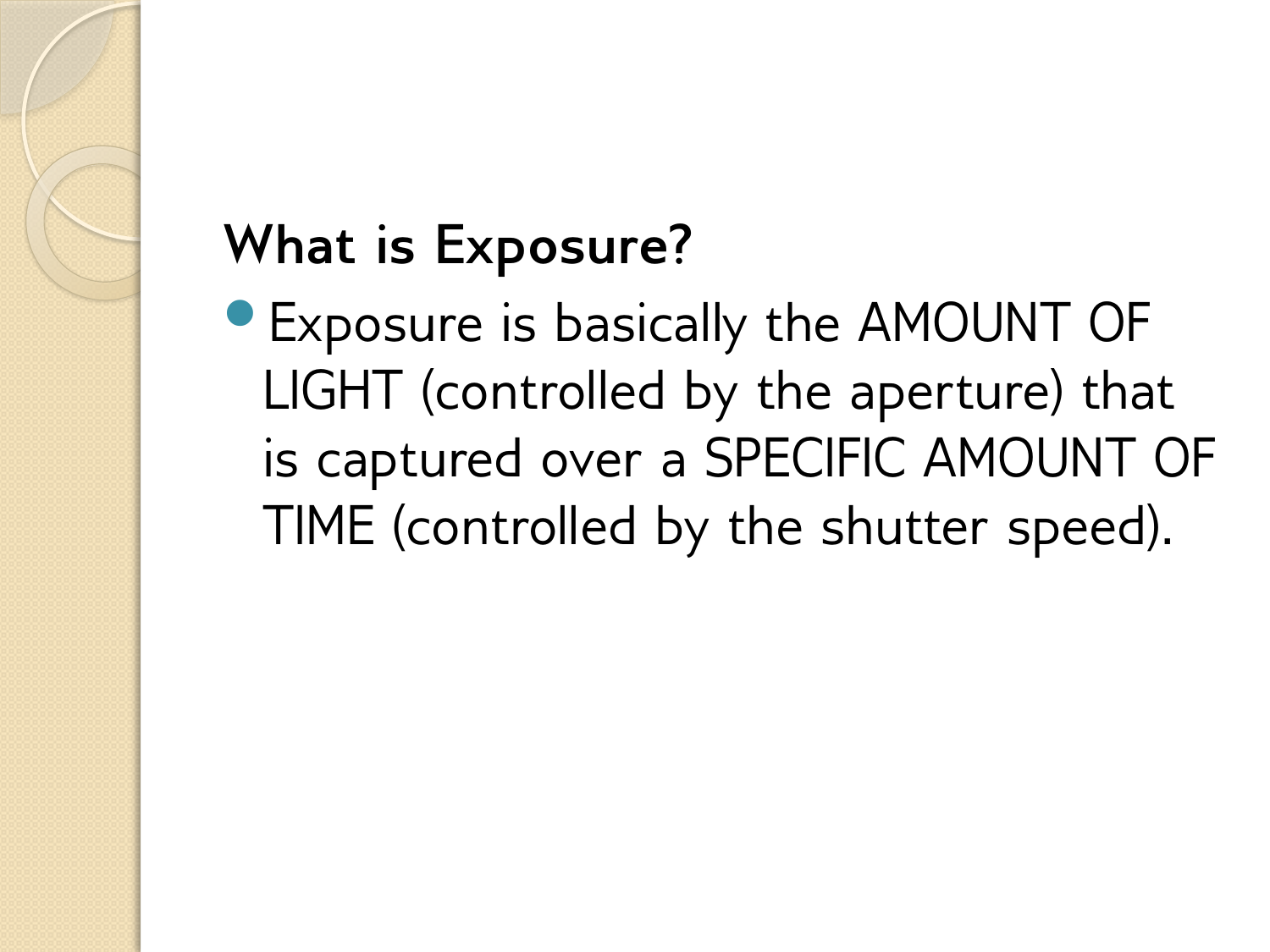

#
What is Exposure?
Exposure is basically the AMOUNT OF LIGHT (controlled by the aperture) that is captured over a SPECIFIC AMOUNT OF TIME (controlled by the shutter speed).